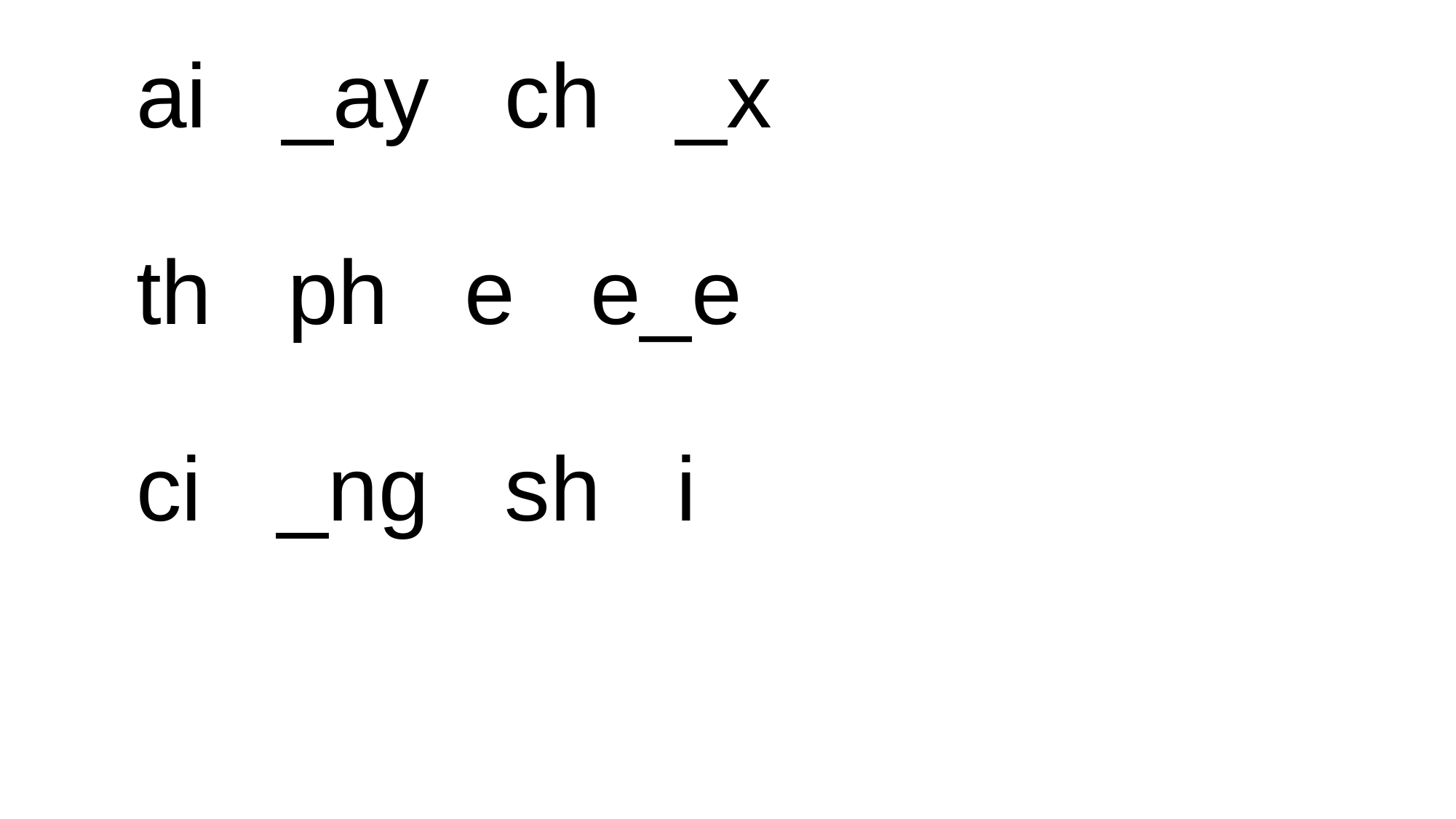

# ai   _ay   ch   _x th   ph   e   e_e ci   _ng   sh   i